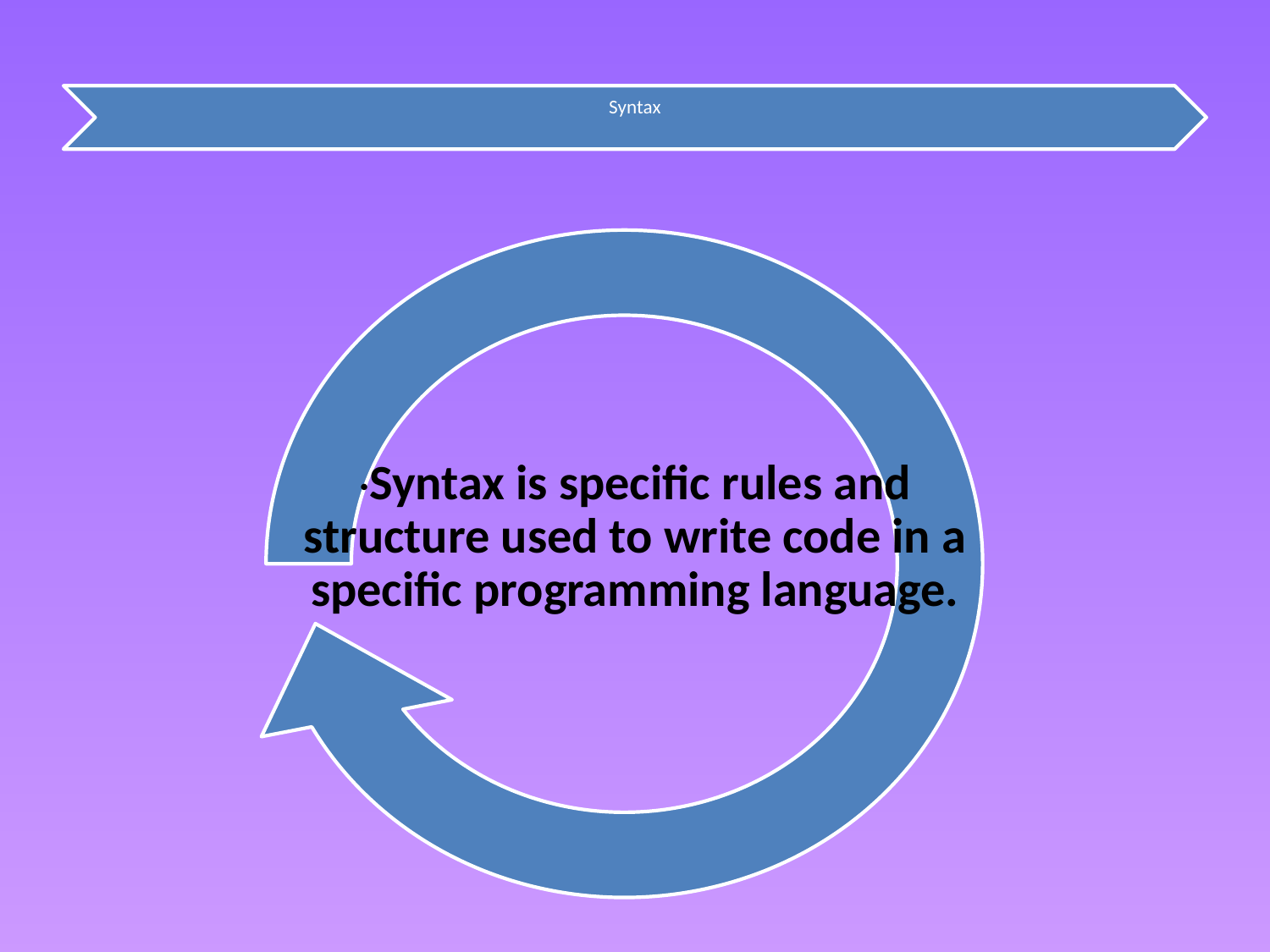

Syntax
·Syntax is specific rules and structure used to write code in a specific programming language.